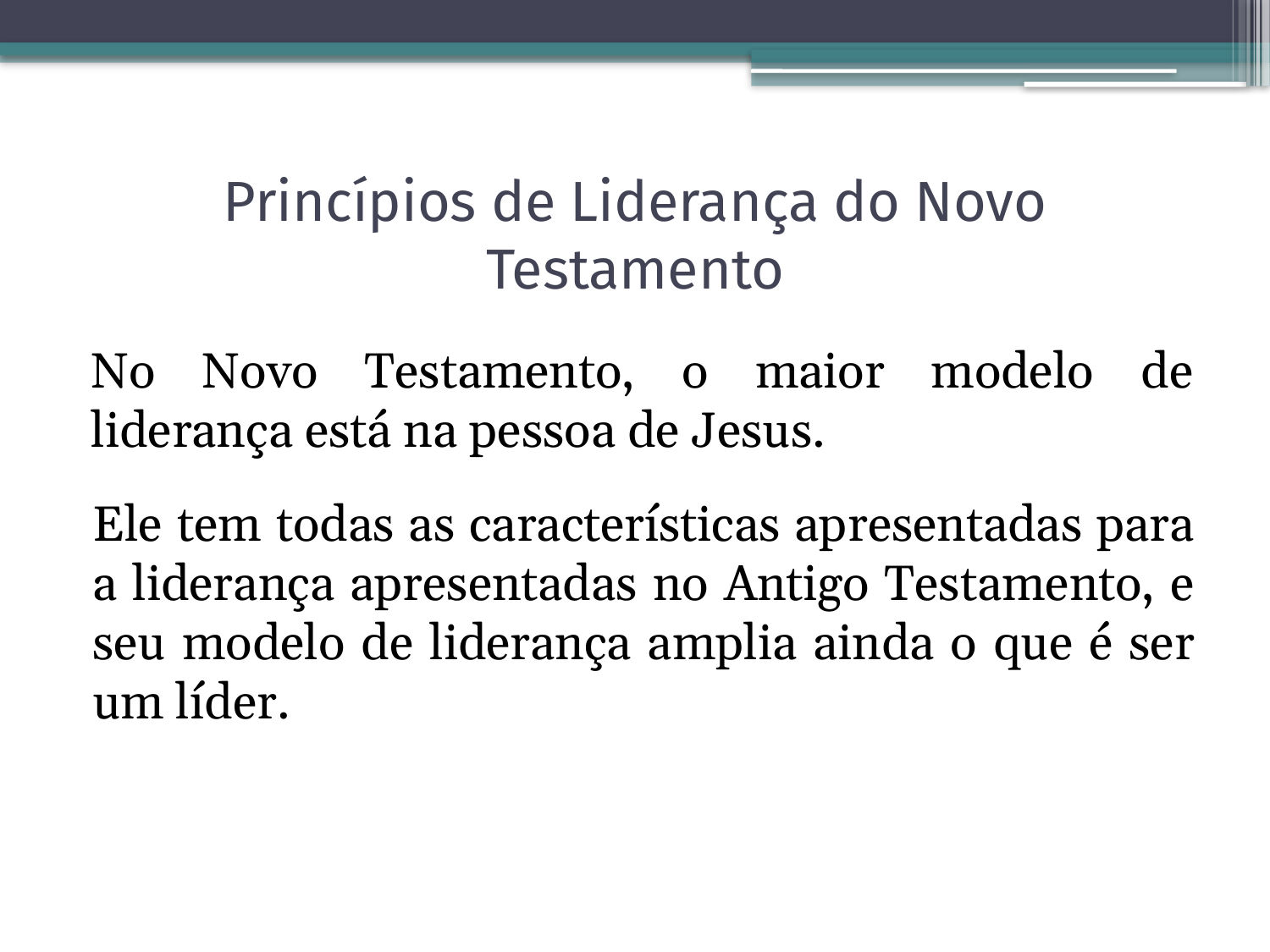

# Princípios de Liderança do Novo Testamento
No Novo Testamento, o maior modelo de liderança está na pessoa de Jesus.
Ele tem todas as características apresentadas para a liderança apresentadas no Antigo Testamento, e seu modelo de liderança amplia ainda o que é ser um líder.